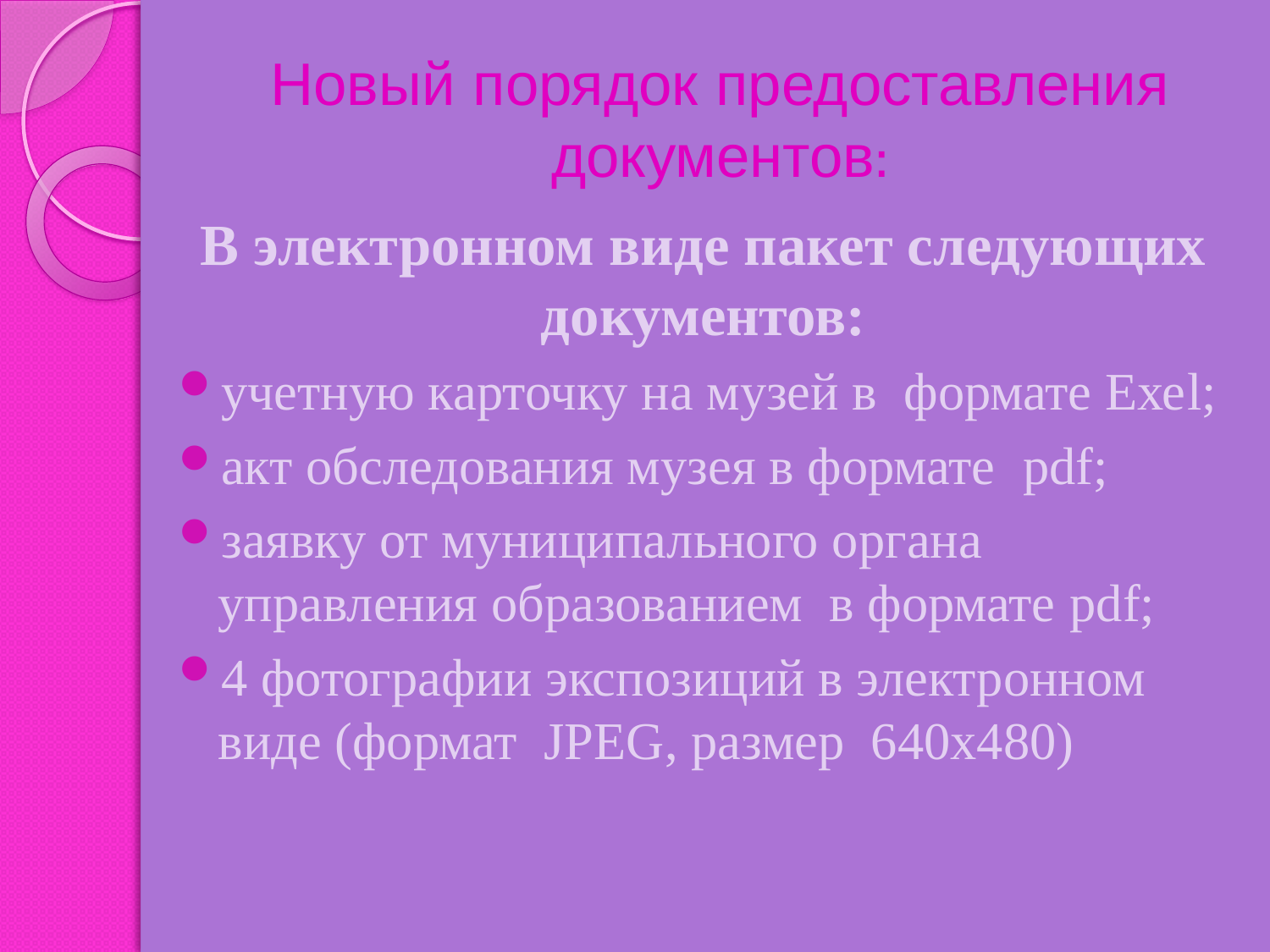

# Новый порядок предоставления документов:
В электронном виде пакет следующих документов:
учетную карточку на музей в  формате Ехеl;
акт обследования музея в формате  pdf;
заявку от муниципального органа управления образованием  в формате pdf;
4 фотографии экспозиций в электронном виде (формат  JPEG, размер  640х480)